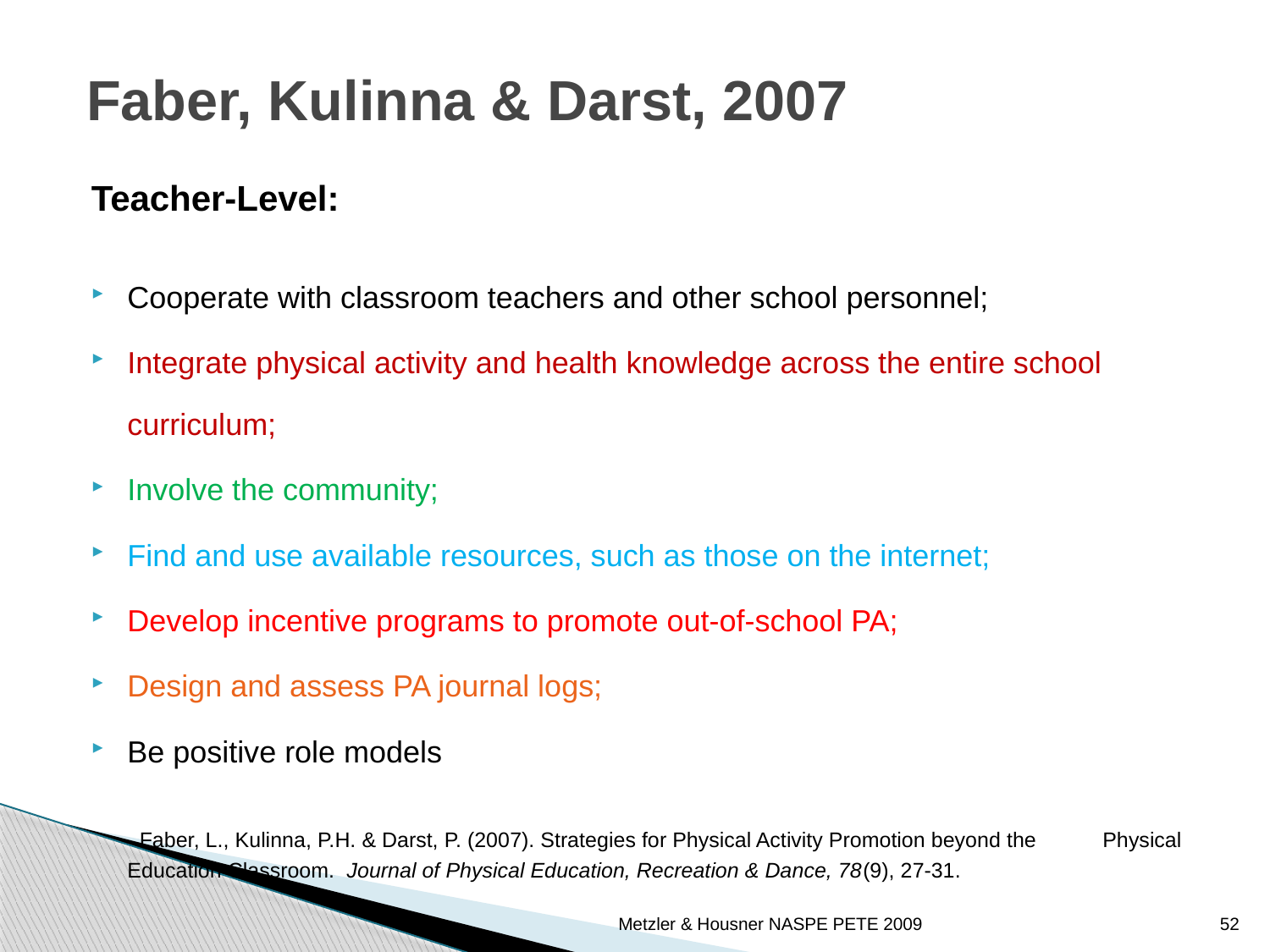

# Faber, Kulinna & Darst, 2007
Teacher-Level:

Cooperate with classroom teachers and other school personnel;
Integrate physical activity and health knowledge across the entire school curriculum;
Involve the community;
Find and use available resources, such as those on the internet;
Develop incentive programs to promote out-of-school PA;
Design and assess PA journal logs;
Be positive role models

	  Faber, L., Kulinna, P.H. & Darst, P. (2007). Strategies for Physical Activity Promotion beyond the 	Physical Education Classroom.  Journal of Physical Education, Recreation & Dance, 78(9), 27-31.
Metzler & Housner NASPE PETE 2009
52